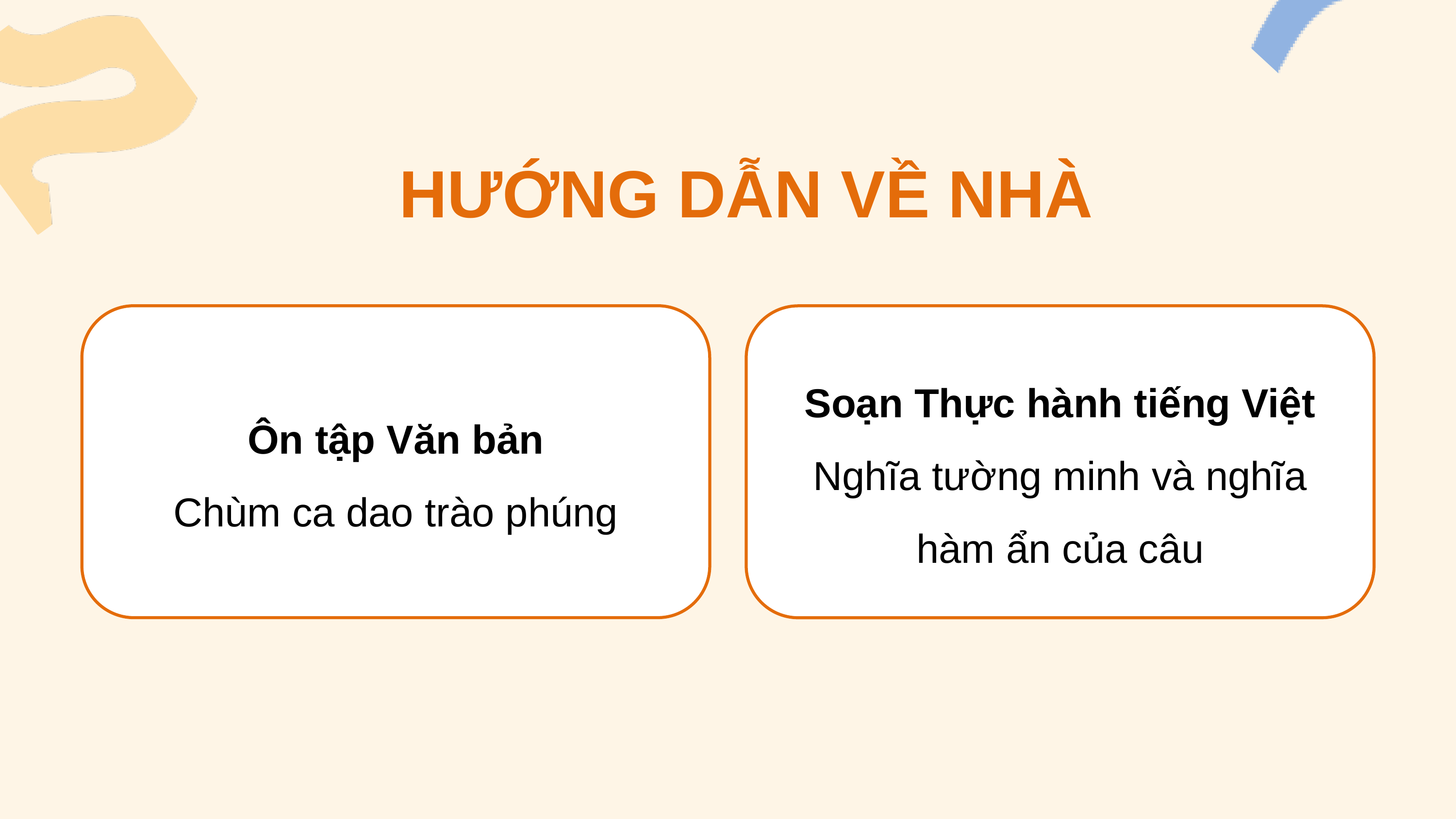

HƯỚNG DẪN VỀ NHÀ
Ôn tập Văn bản
Chùm ca dao trào phúng
Soạn Thực hành tiếng Việt
Nghĩa tường minh và nghĩa hàm ẩn của câu